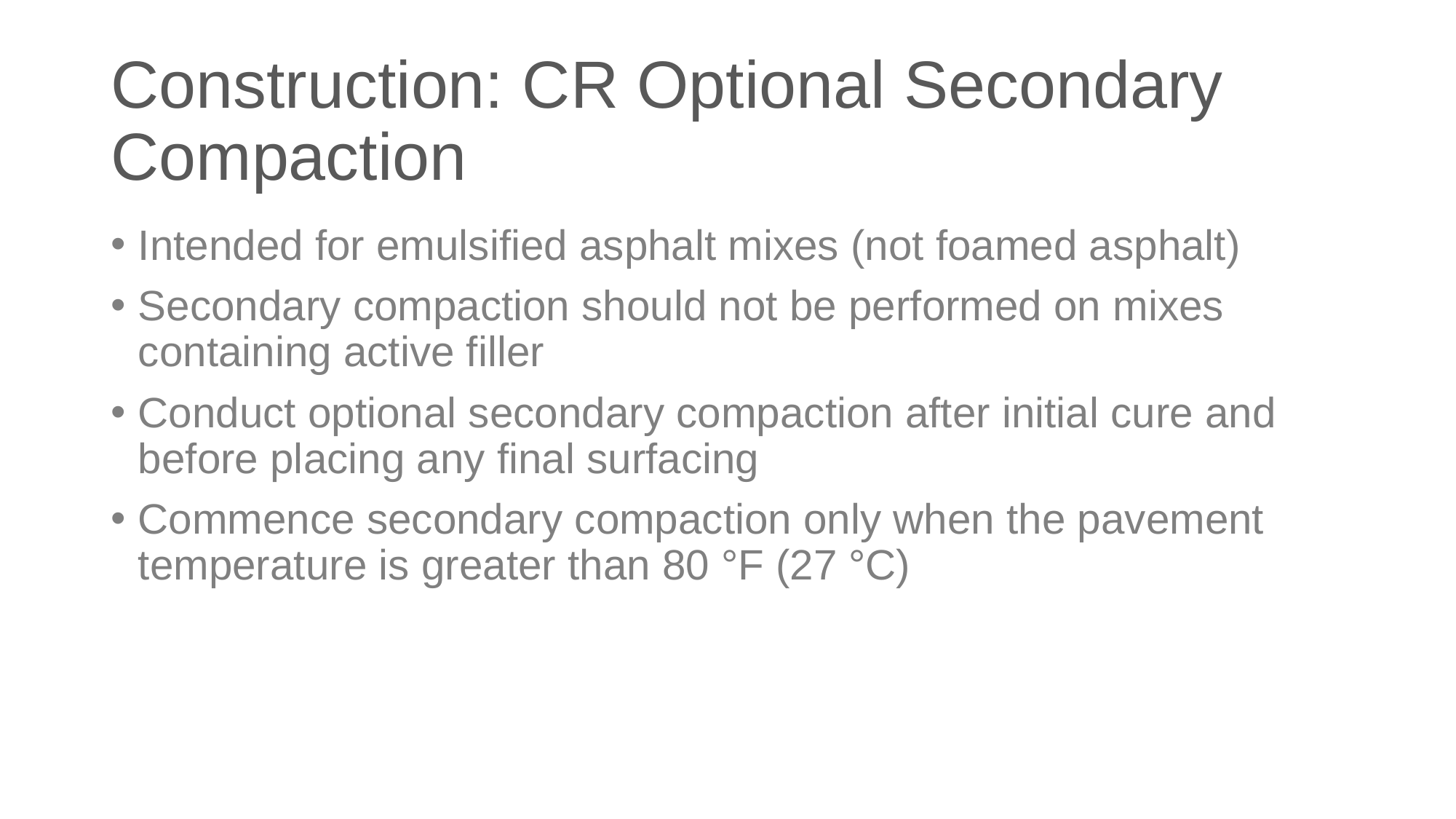

# Construction: CR Optional Secondary Compaction
Intended for emulsified asphalt mixes (not foamed asphalt)
Secondary compaction should not be performed on mixes containing active filler
Conduct optional secondary compaction after initial cure and before placing any final surfacing
Commence secondary compaction only when the pavement temperature is greater than 80 °F (27 °C)